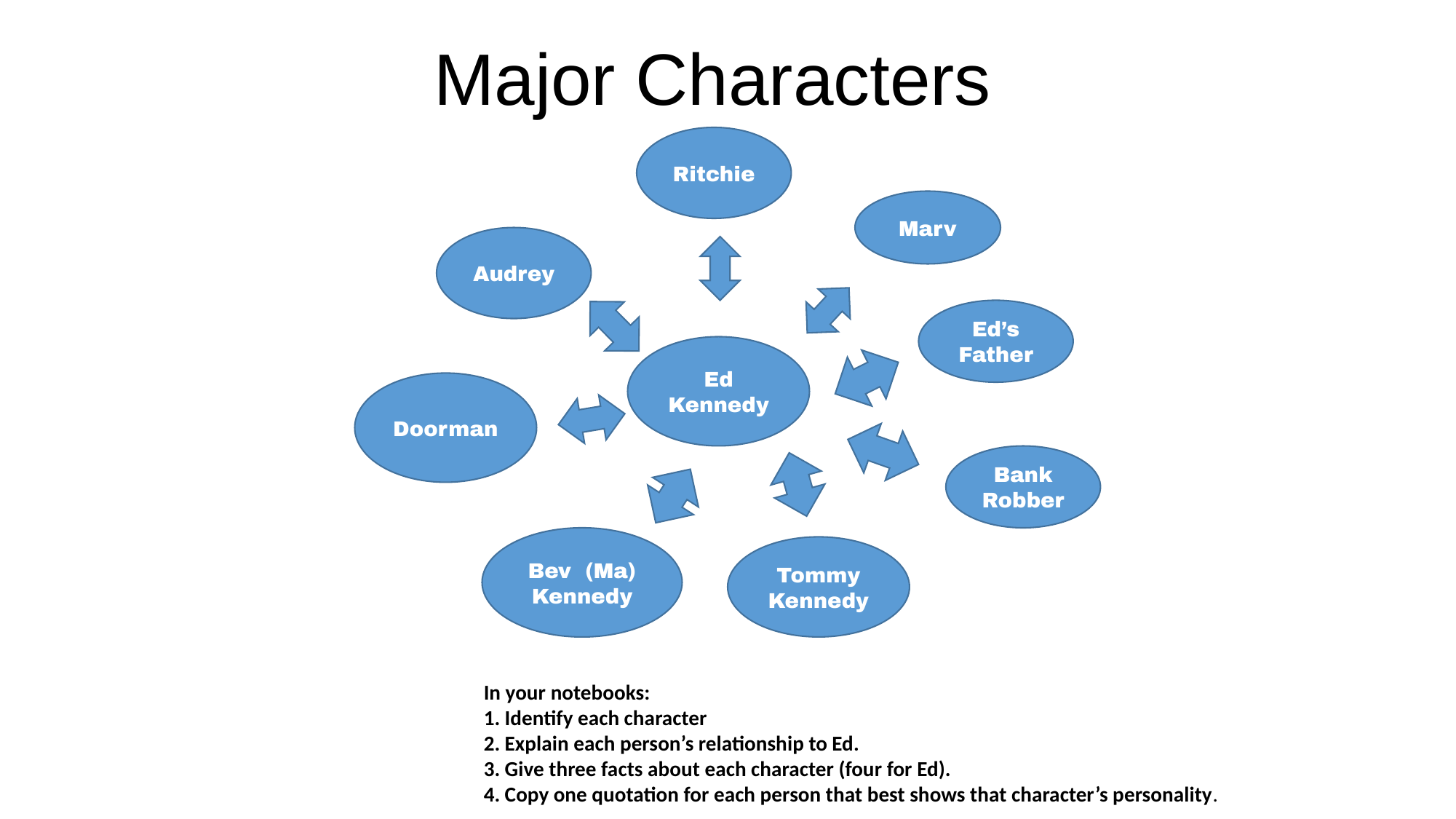

Major Characters
Ritchie
Marv
Audrey

Ed’s Father
Ed Kennedy

Doorman

Bank Robber

Bev  (Ma)
Kennedy
Tommy
Kennedy
In your notebooks:
1. Identify each character
2. Explain each person’s relationship to Ed.
3. Give three facts about each character (four for Ed).
4. Copy one quotation for each person that best shows that character’s personality.